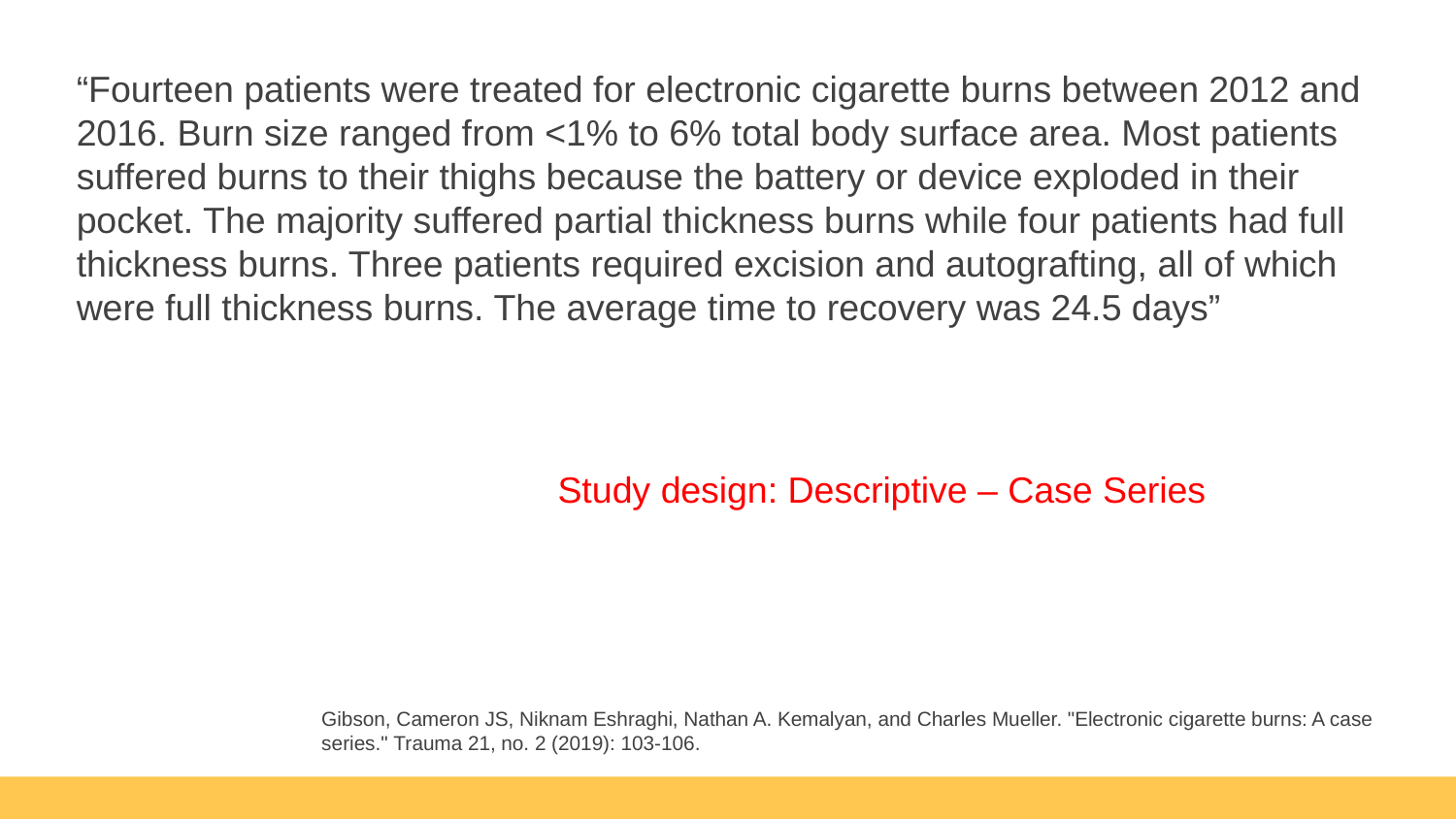

“Fourteen patients were treated for electronic cigarette burns between 2012 and 2016. Burn size ranged from <1% to 6% total body surface area. Most patients suffered burns to their thighs because the battery or device exploded in their pocket. The majority suffered partial thickness burns while four patients had full thickness burns. Three patients required excision and autografting, all of which were full thickness burns. The average time to recovery was 24.5 days”
Study design: Descriptive – Case Series
Gibson, Cameron JS, Niknam Eshraghi, Nathan A. Kemalyan, and Charles Mueller. "Electronic cigarette burns: A case series." Trauma 21, no. 2 (2019): 103-106.